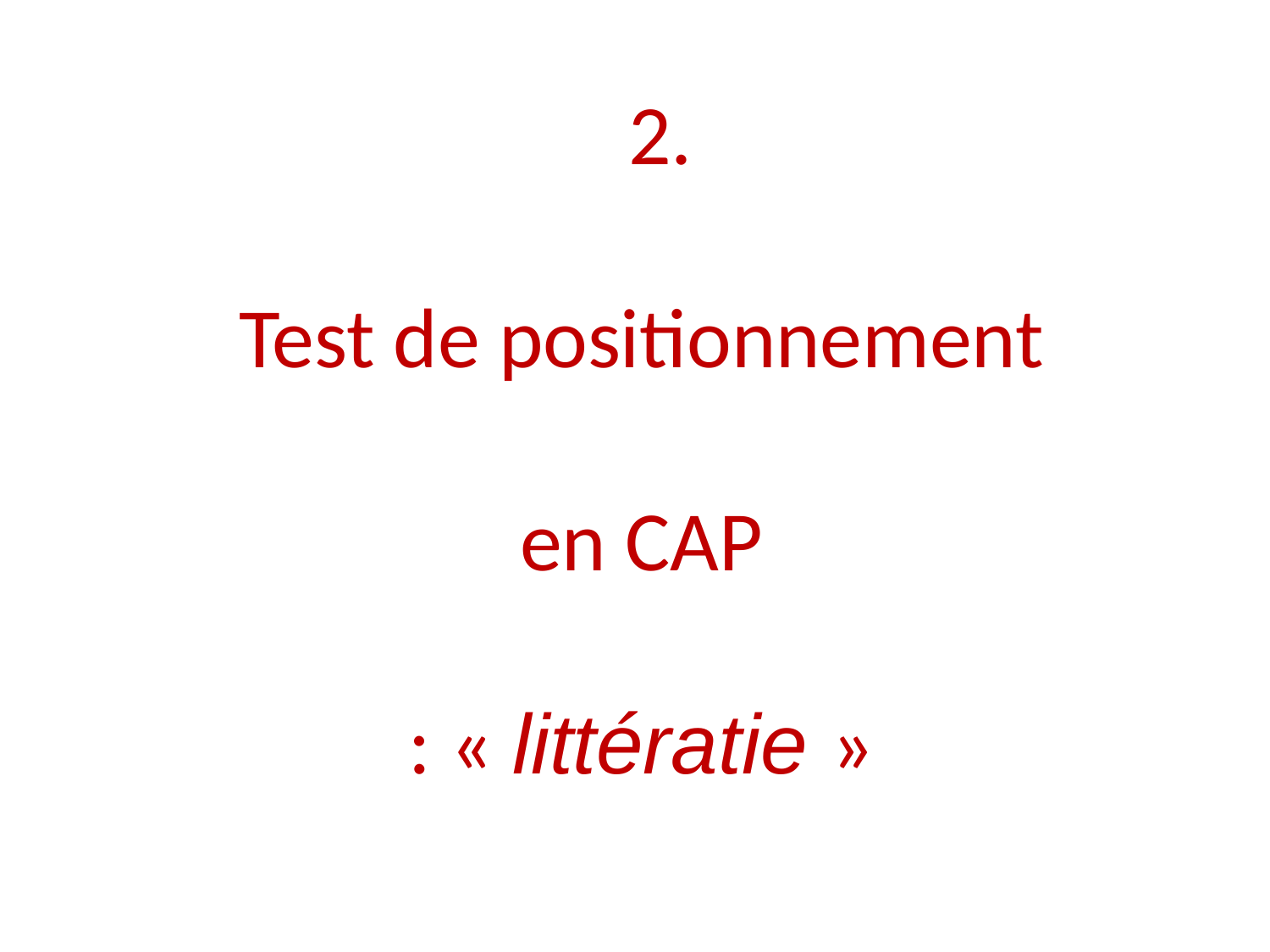

2.

Test de positionnement

en CAP

: « littératie »